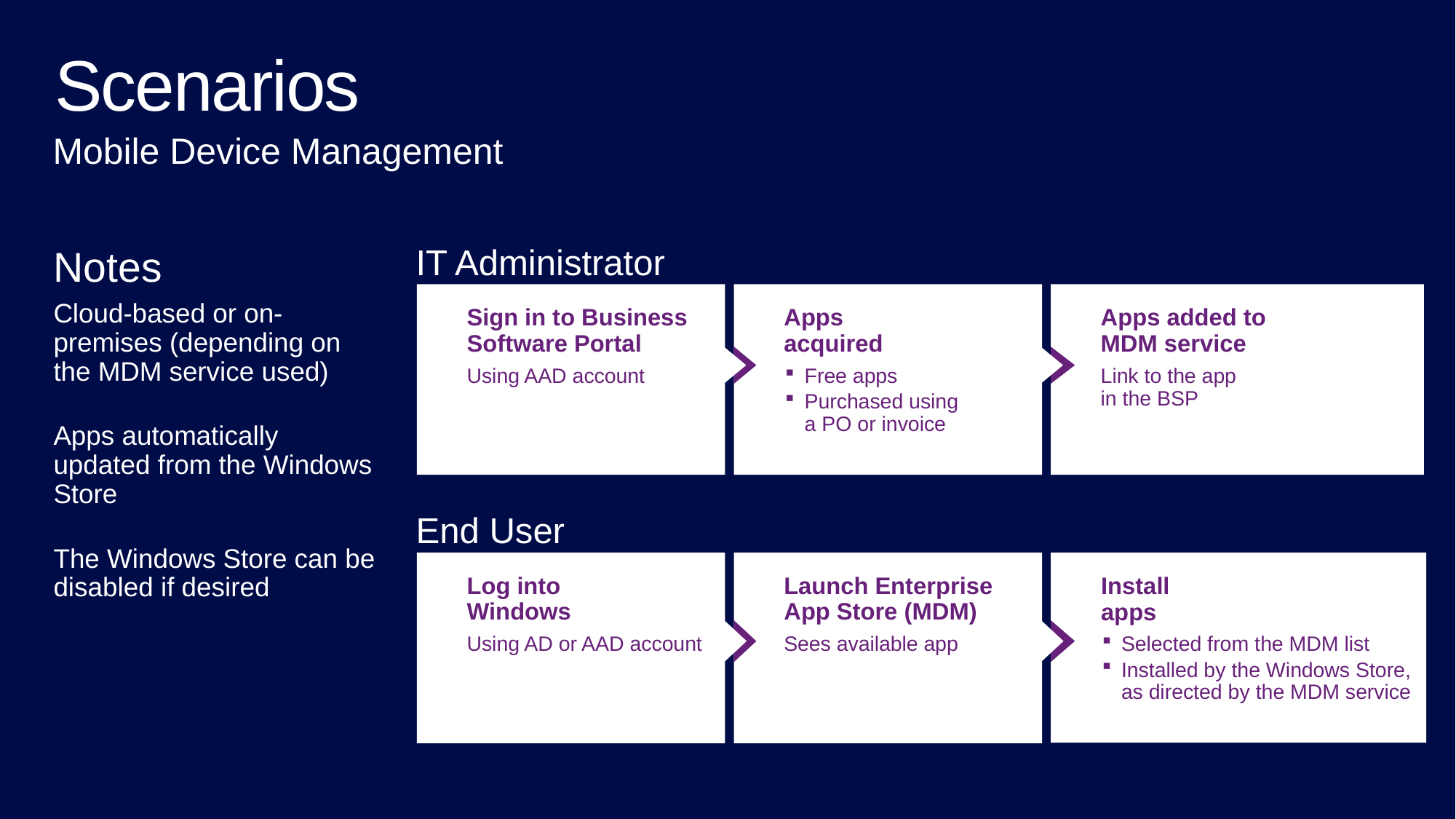

# Scenarios
Mobile Device Management
Notes
Cloud-based or on-premises (depending on the MDM service used)
Apps automatically updated from the Windows Store
The Windows Store can be disabled if desired

IT Administrator
Sign in to Business Software Portal
Using AAD account

Apps
acquired
Free apps
Purchased using
a PO or invoice

Apps added to
MDM service
Link to the app
in the BSP

End User
Log into
Windows
Using AD or AAD account
Launch Enterprise App Store (MDM)
Sees available app
Install
apps
Selected from the MDM list
Installed by the Windows Store,
as directed by the MDM service